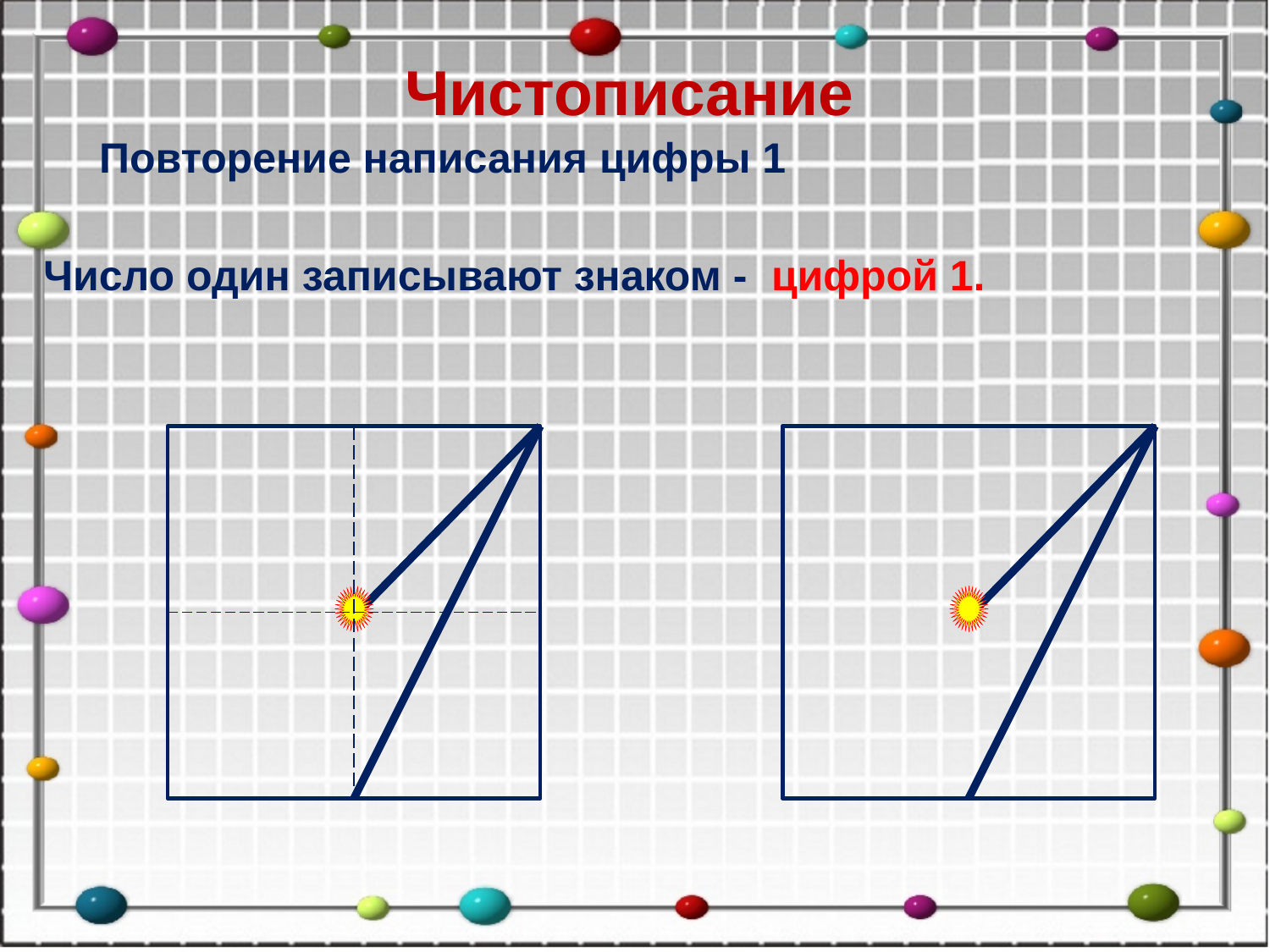

Чистописание
     Повторение написания цифры 1
Число один записывают знаком -  цифрой 1.